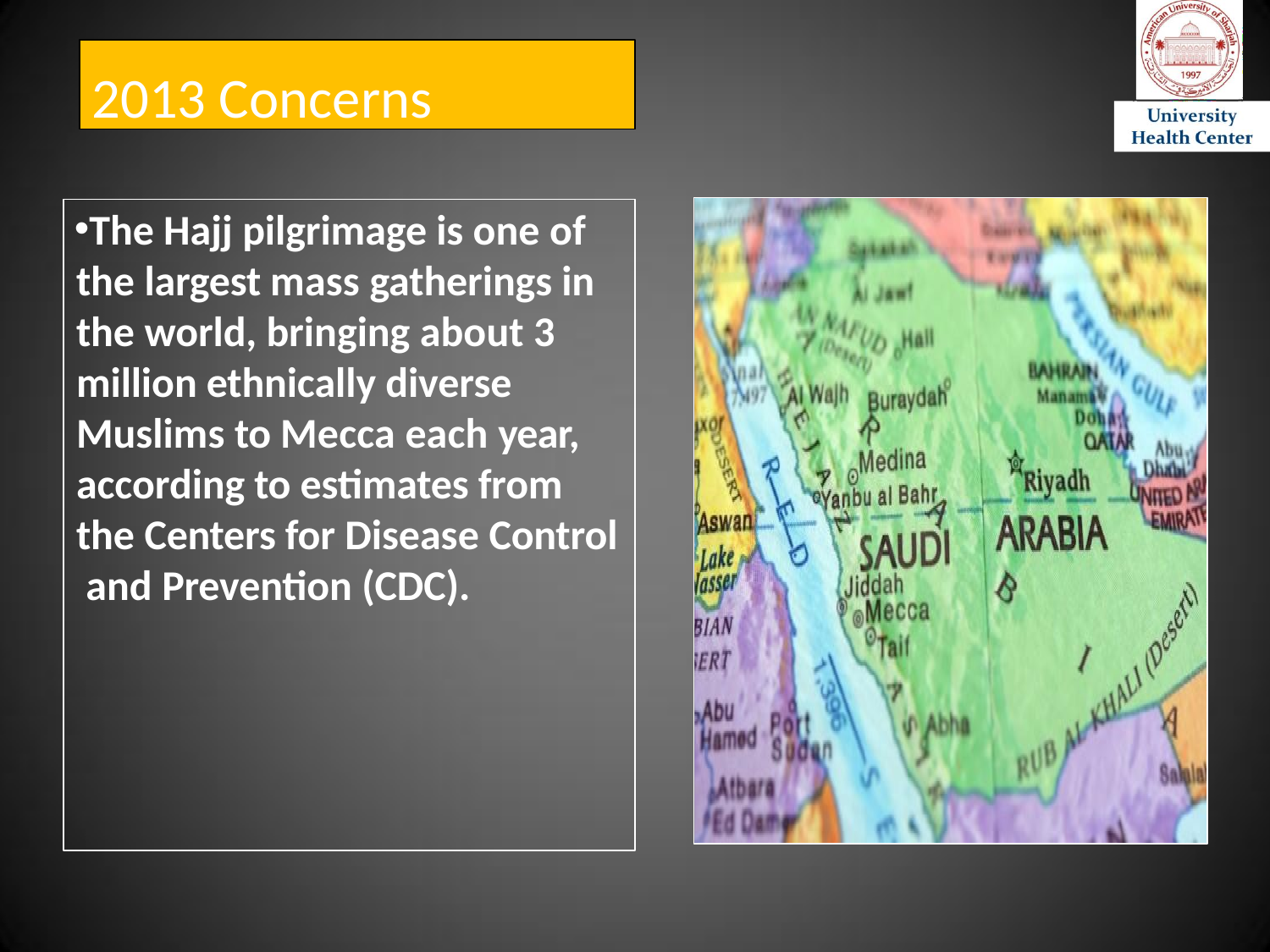

# 2013 Concerns

The Hajj pilgrimage is one of  the largest mass gatherings in  the world, bringing about 3  million ethnically diverse  Muslims to Mecca each year,  according to estimates from  the Centers for Disease Control  and Prevention (CDC).